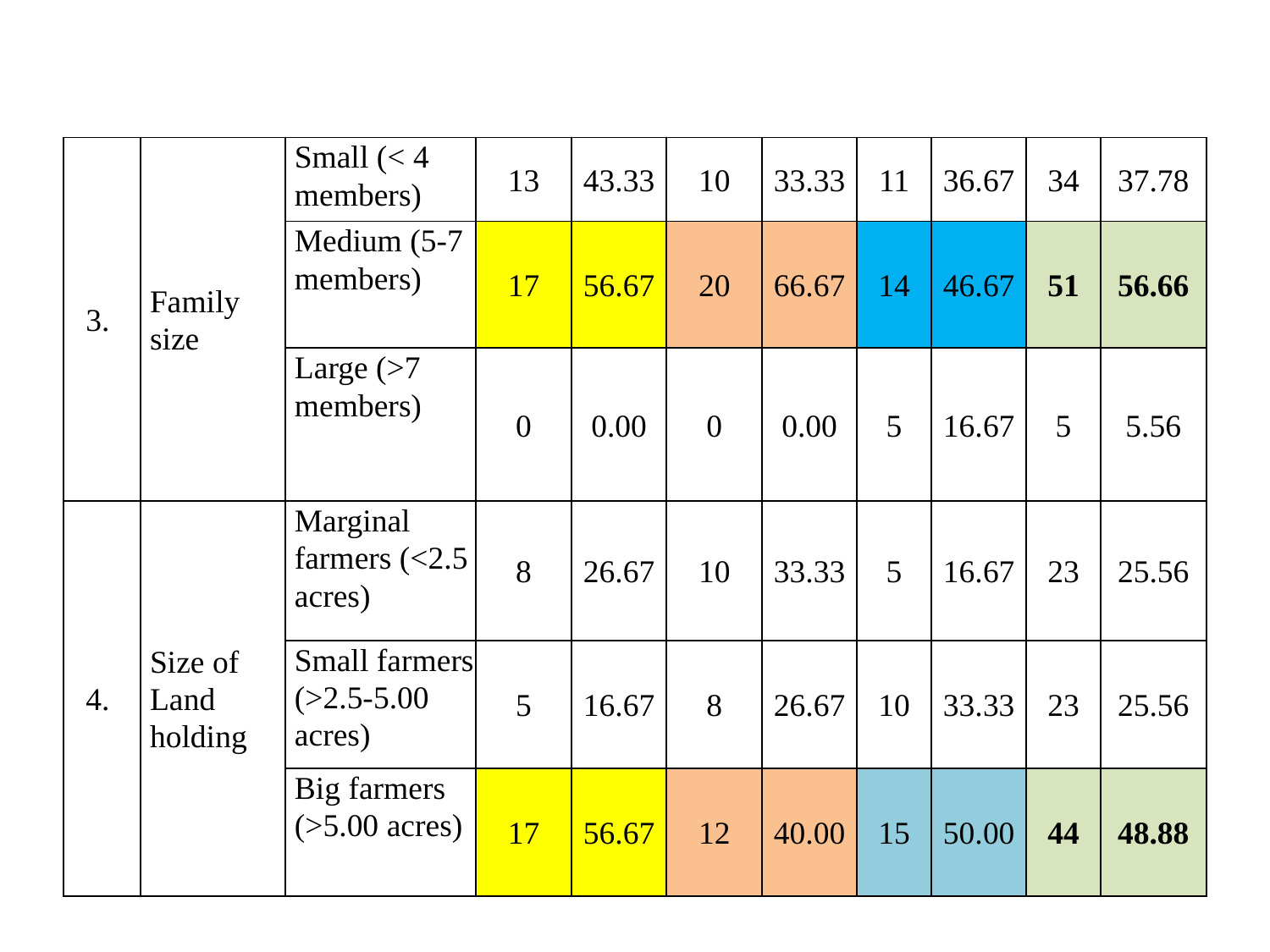

| 3. | Family size | Small (< 4 members) | 13 | 43.33 | 10 | 33.33 | 11 | 36.67 | 34 | 37.78 |
| --- | --- | --- | --- | --- | --- | --- | --- | --- | --- | --- |
|  |  | Medium (5-7 members) | 17 | 56.67 | 20 | 66.67 | 14 | 46.67 | 51 | 56.66 |
|  |  | Large (>7 members) | 0 | 0.00 | 0 | 0.00 | 5 | 16.67 | 5 | 5.56 |
| 4. | Size of Land holding | Marginal farmers (<2.5 acres) | 8 | 26.67 | 10 | 33.33 | 5 | 16.67 | 23 | 25.56 |
|  |  | Small farmers (>2.5-5.00 acres) | 5 | 16.67 | 8 | 26.67 | 10 | 33.33 | 23 | 25.56 |
|  |  | Big farmers (>5.00 acres) | 17 | 56.67 | 12 | 40.00 | 15 | 50.00 | 44 | 48.88 |